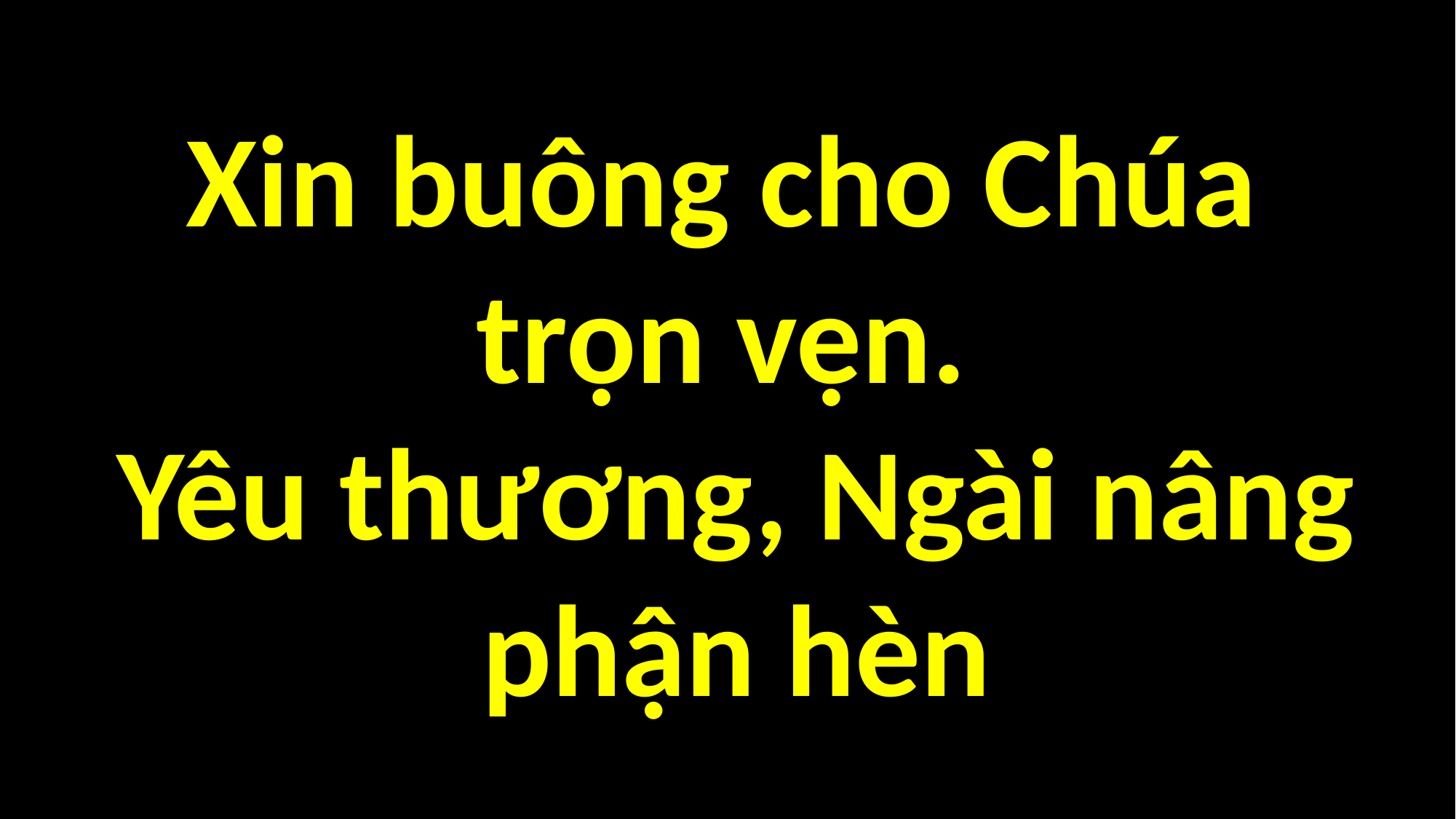

# Xin buông cho Chúa trọn vẹn. Yêu thương, Ngài nâng phận hèn